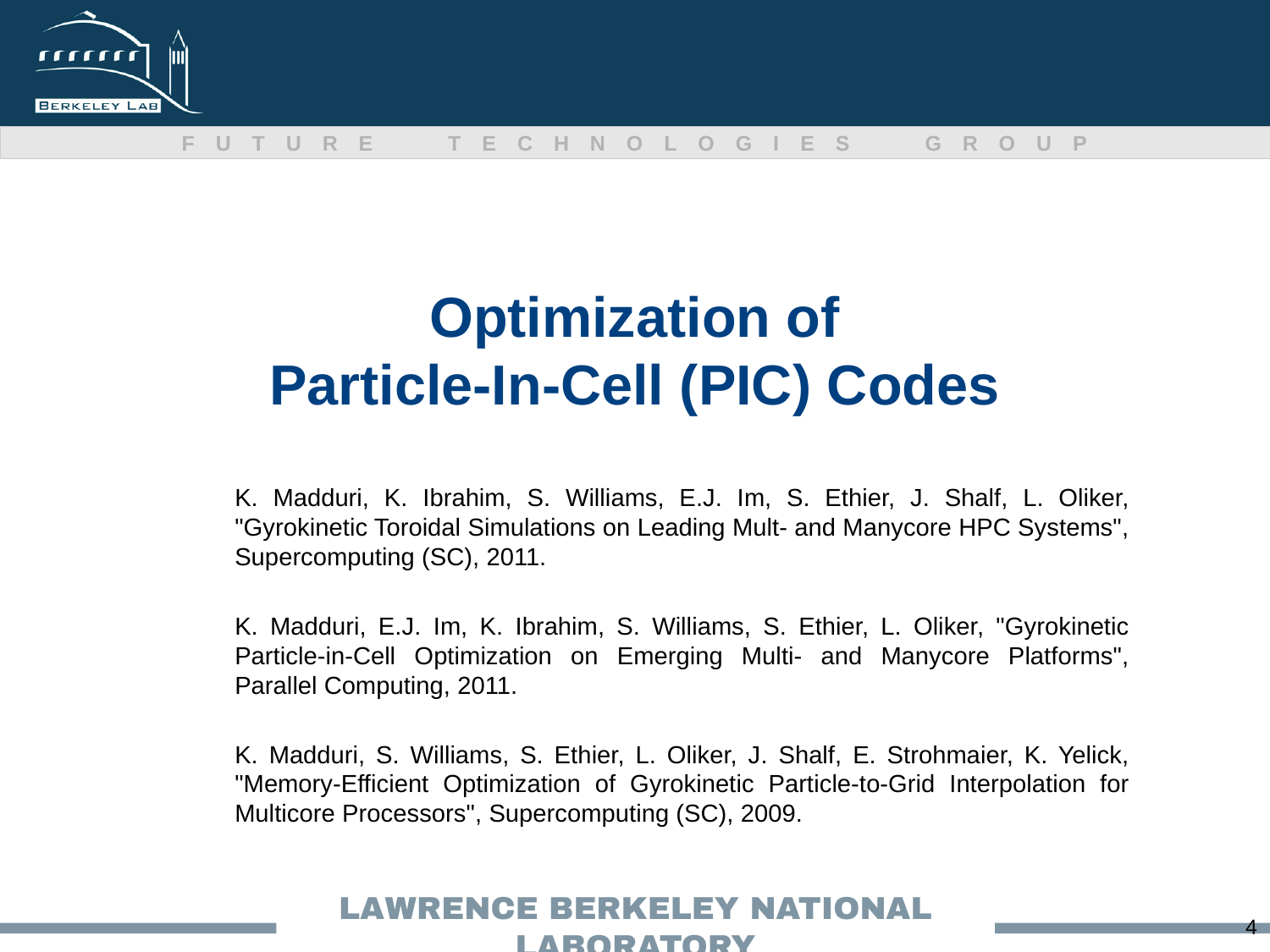

# Optimization of Particle-In-Cell (PIC) Codes
K. Madduri, K. Ibrahim, S. Williams, E.J. Im, S. Ethier, J. Shalf, L. Oliker, "Gyrokinetic Toroidal Simulations on Leading Mult- and Manycore HPC Systems", Supercomputing (SC), 2011.

K. Madduri, E.J. Im, K. Ibrahim, S. Williams, S. Ethier, L. Oliker, "Gyrokinetic Particle-in-Cell Optimization on Emerging Multi- and Manycore Platforms", Parallel Computing, 2011.

K. Madduri, S. Williams, S. Ethier, L. Oliker, J. Shalf, E. Strohmaier, K. Yelick, "Memory-Efficient Optimization of Gyrokinetic Particle-to-Grid Interpolation for Multicore Processors", Supercomputing (SC), 2009.
4